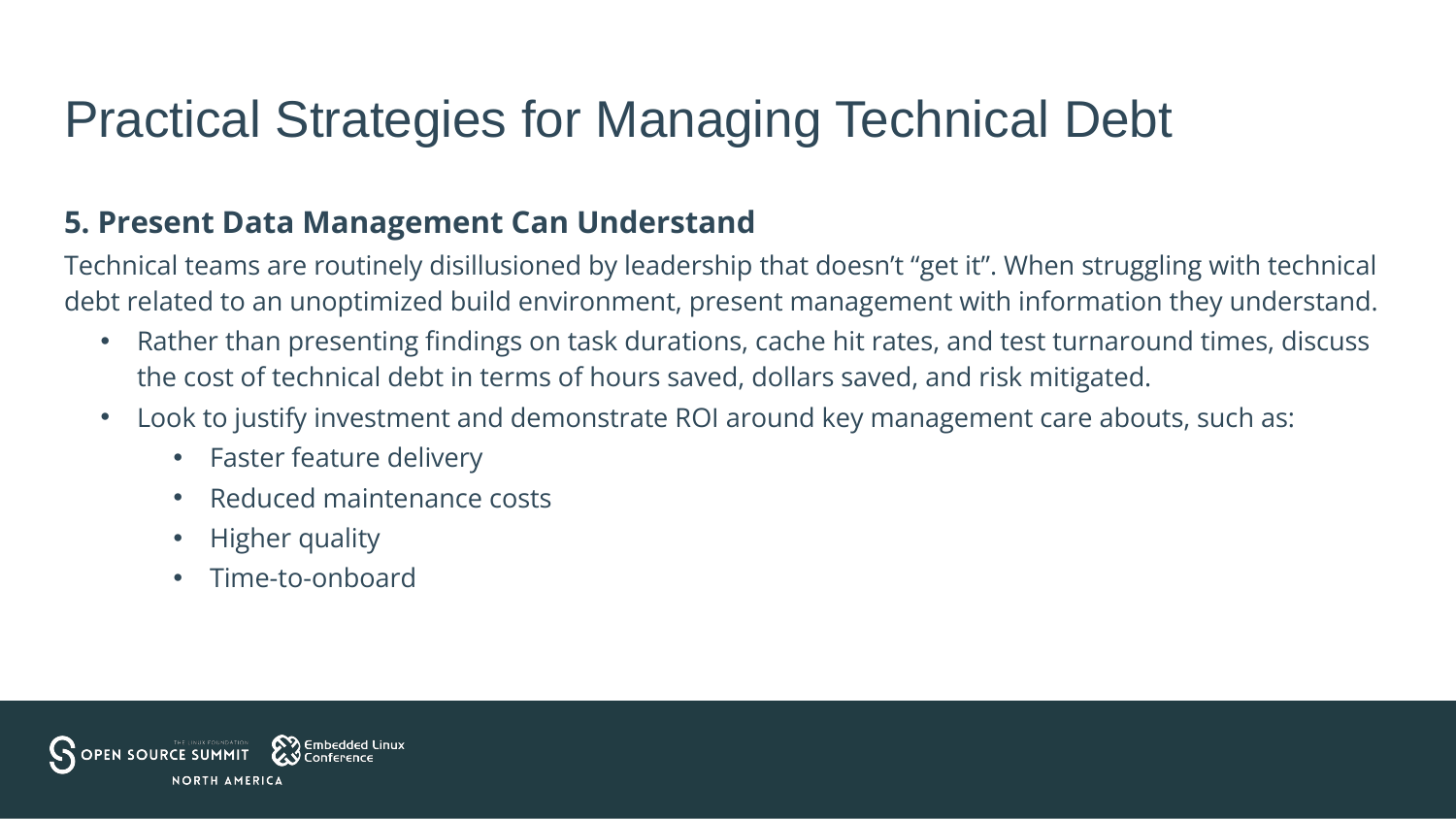

# Practical Strategies for Managing Technical Debt
5. Present Data Management Can Understand
Technical teams are routinely disillusioned by leadership that doesn’t “get it”. When struggling with technical debt related to an unoptimized build environment, present management with information they understand.
Rather than presenting findings on task durations, cache hit rates, and test turnaround times, discuss the cost of technical debt in terms of hours saved, dollars saved, and risk mitigated.
Look to justify investment and demonstrate ROI around key management care abouts, such as:
Faster feature delivery
Reduced maintenance costs
Higher quality
Time-to-onboard